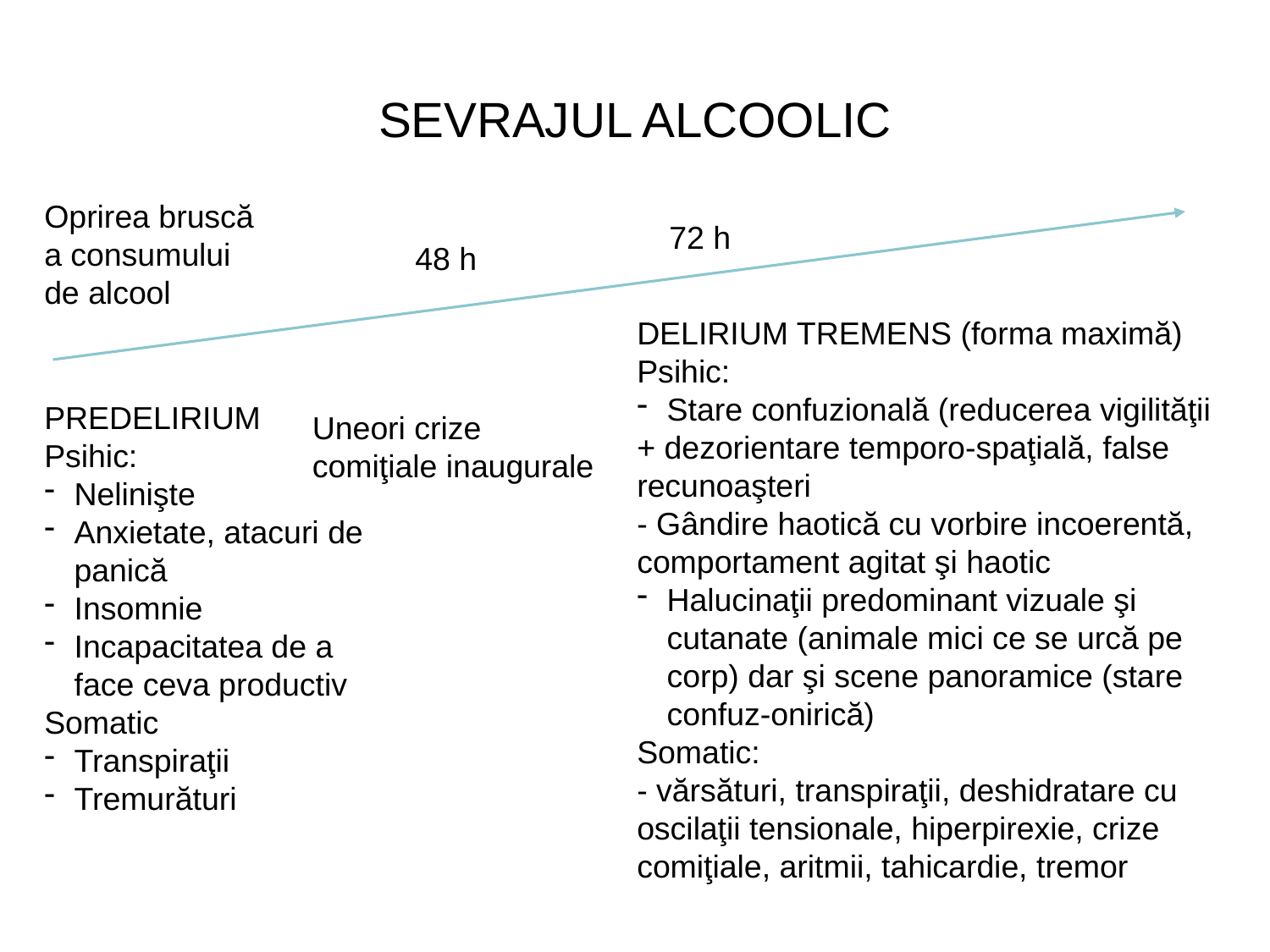

# SEVRAJUL ALCOOLIC
Oprirea bruscă a consumului de alcool

72 h
48 h
DELIRIUM TREMENS (forma maximă)
Psihic:
Stare confuzională (reducerea vigilităţii
+ dezorientare temporo-spaţială, false recunoaşteri
- Gândire haotică cu vorbire incoerentă, comportament agitat şi haotic
Halucinaţii predominant vizuale şi cutanate (animale mici ce se urcă pe corp) dar şi scene panoramice (stare confuz-onirică)
Somatic:
- vărsături, transpiraţii, deshidratare cu
oscilaţii tensionale, hiperpirexie, crize comiţiale, aritmii, tahicardie, tremor
PREDELIRIUM
Psihic:
Nelinişte
Anxietate, atacuri de panică
Insomnie
Incapacitatea de a face ceva productiv
Somatic
Transpiraţii
Tremurături
Uneori crize
comiţiale inaugurale